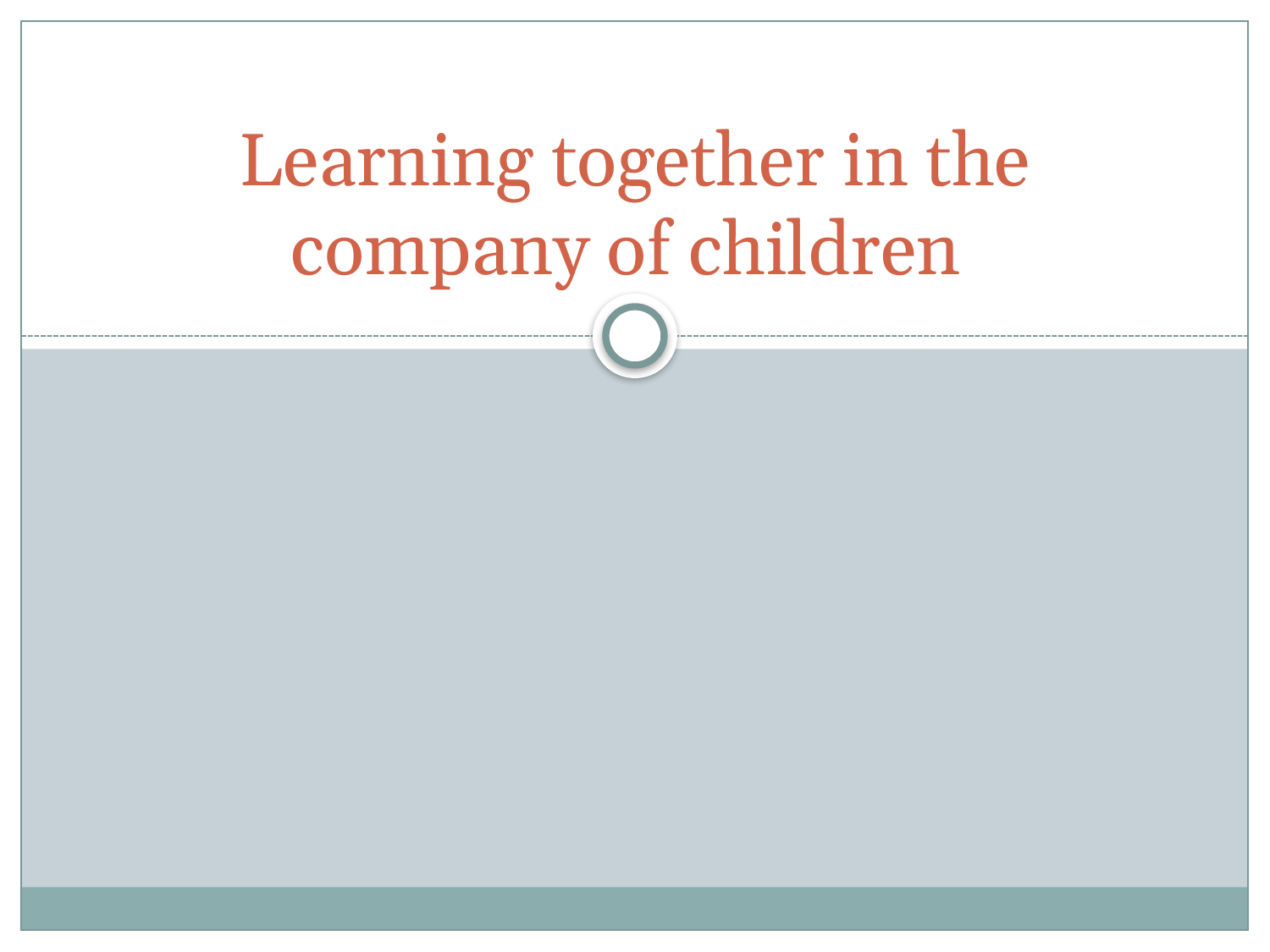

# Learning together in the company of children